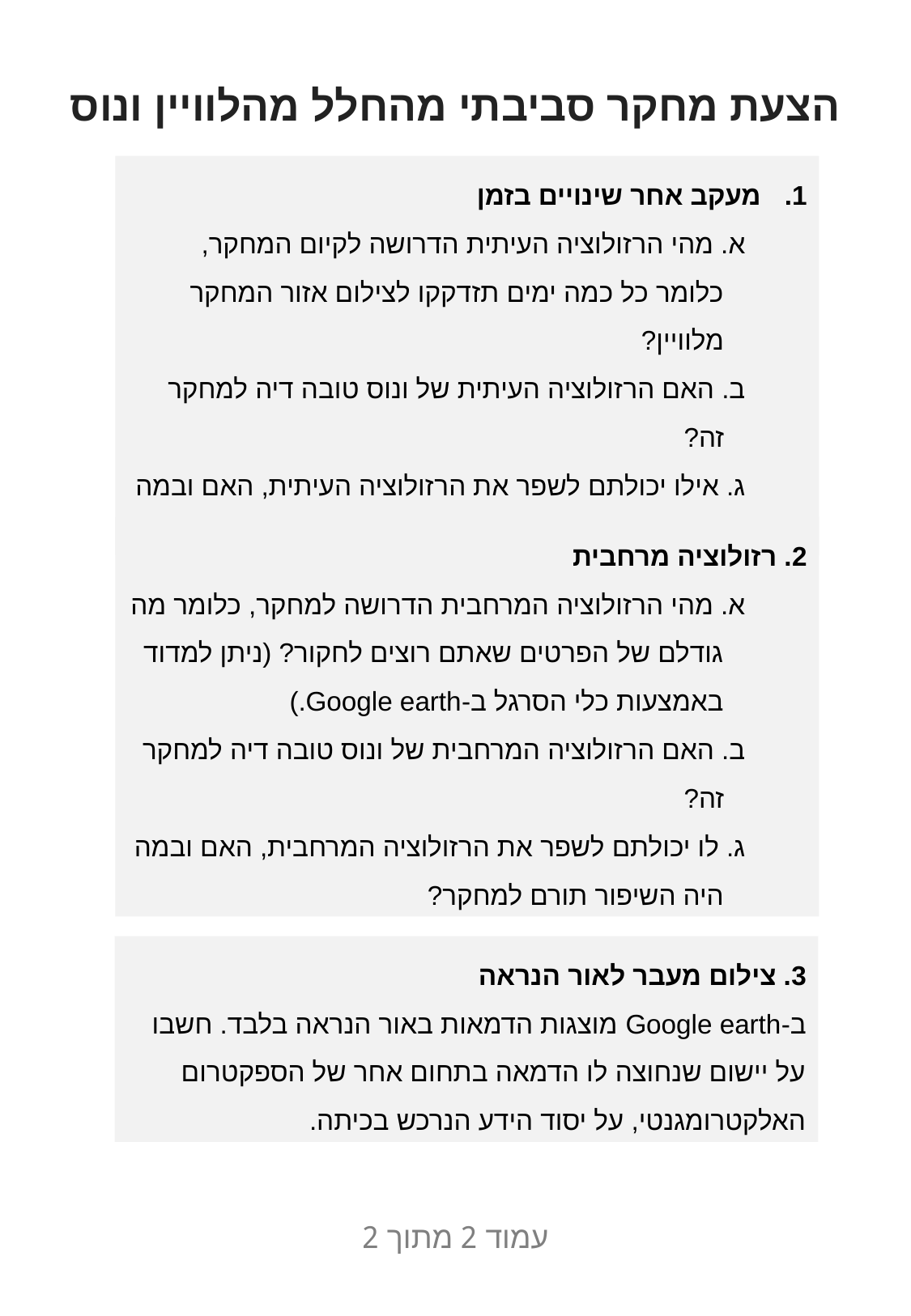

# הצעת מחקר סביבתי מהחלל מהלוויין ונוס
מעקב אחר שינויים בזמן
א. מהי הרזולוציה העיתית הדרושה לקיום המחקר, כלומר כל כמה ימים תזדקקו לצילום אזור המחקר מלוויין?
ב. האם הרזולוציה העיתית של ונוס טובה דיה למחקר זה?
ג. אילו יכולתם לשפר את הרזולוציה העיתית, האם ובמה היה השיפור תורם למחקר?
2. רזולוציה מרחבית
א. מהי הרזולוציה המרחבית הדרושה למחקר, כלומר מה גודלם של הפרטים שאתם רוצים לחקור? (ניתן למדוד באמצעות כלי הסרגל ב-Google earth.)
ב. האם הרזולוציה המרחבית של ונוס טובה דיה למחקר זה?
ג. לו יכולתם לשפר את הרזולוציה המרחבית, האם ובמה היה השיפור תורם למחקר?
3. צילום מעבר לאור הנראה
ב-Google earth מוצגות הדמאות באור הנראה בלבד. חשבו על יישום שנחוצה לו הדמאה בתחום אחר של הספקטרום האלקטרומגנטי, על יסוד הידע הנרכש בכיתה.
עמוד 2 מתוך 2